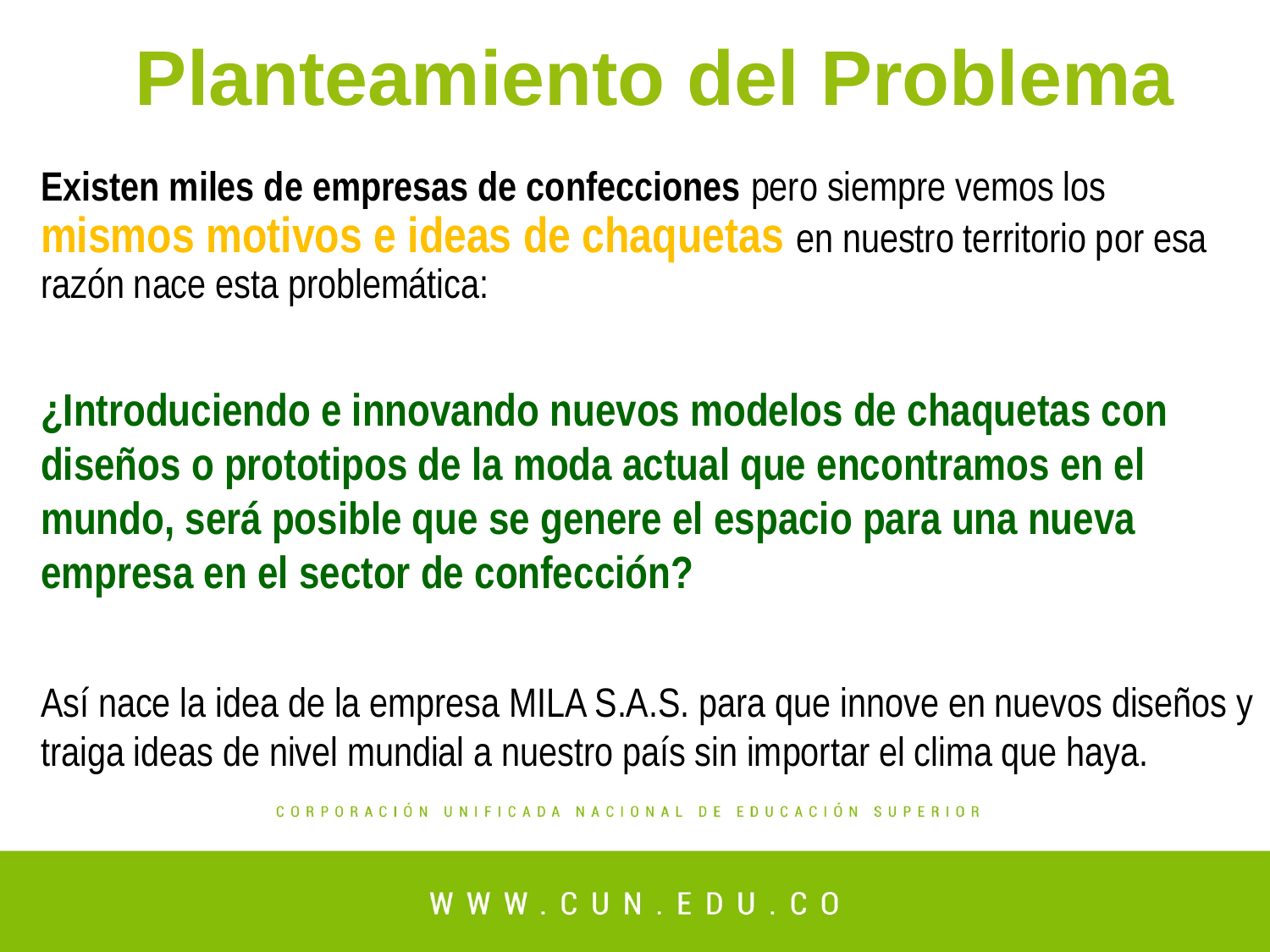

# Planteamiento del Problema
Existen miles de empresas de confecciones pero siempre vemos los mismos motivos e ideas de chaquetas en nuestro territorio por esa razón nace esta problemática:

¿Introduciendo e innovando nuevos modelos de chaquetas con diseños o prototipos de la moda actual que encontramos en el mundo, será posible que se genere el espacio para una nueva empresa en el sector de confección?

Así nace la idea de la empresa MILA S.A.S. para que innove en nuevos diseños y traiga ideas de nivel mundial a nuestro país sin importar el clima que haya.